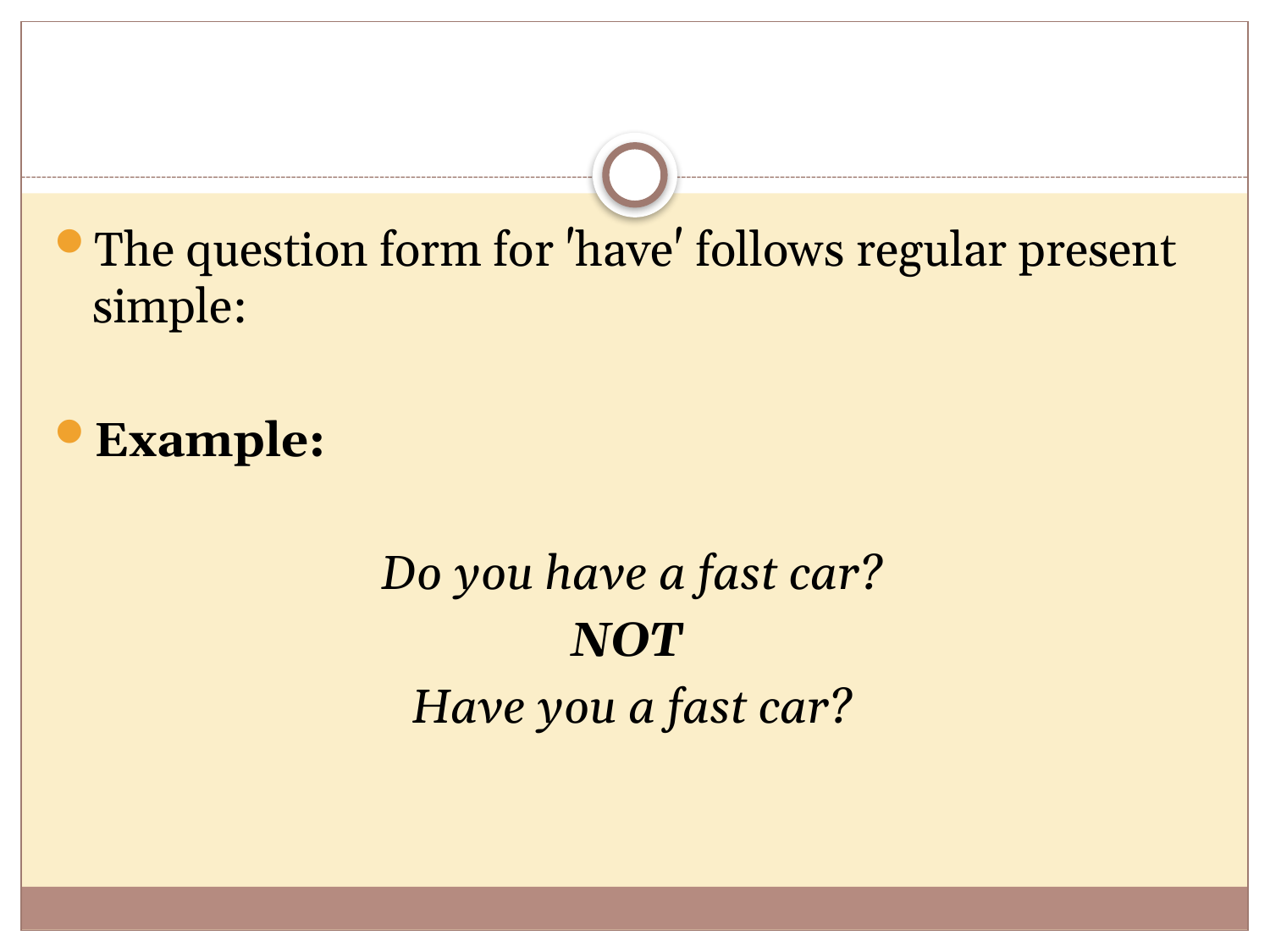

#
The question form for 'have' follows regular present simple:

Example:

 Do you have a fast car?
NOT
Have you a fast car?